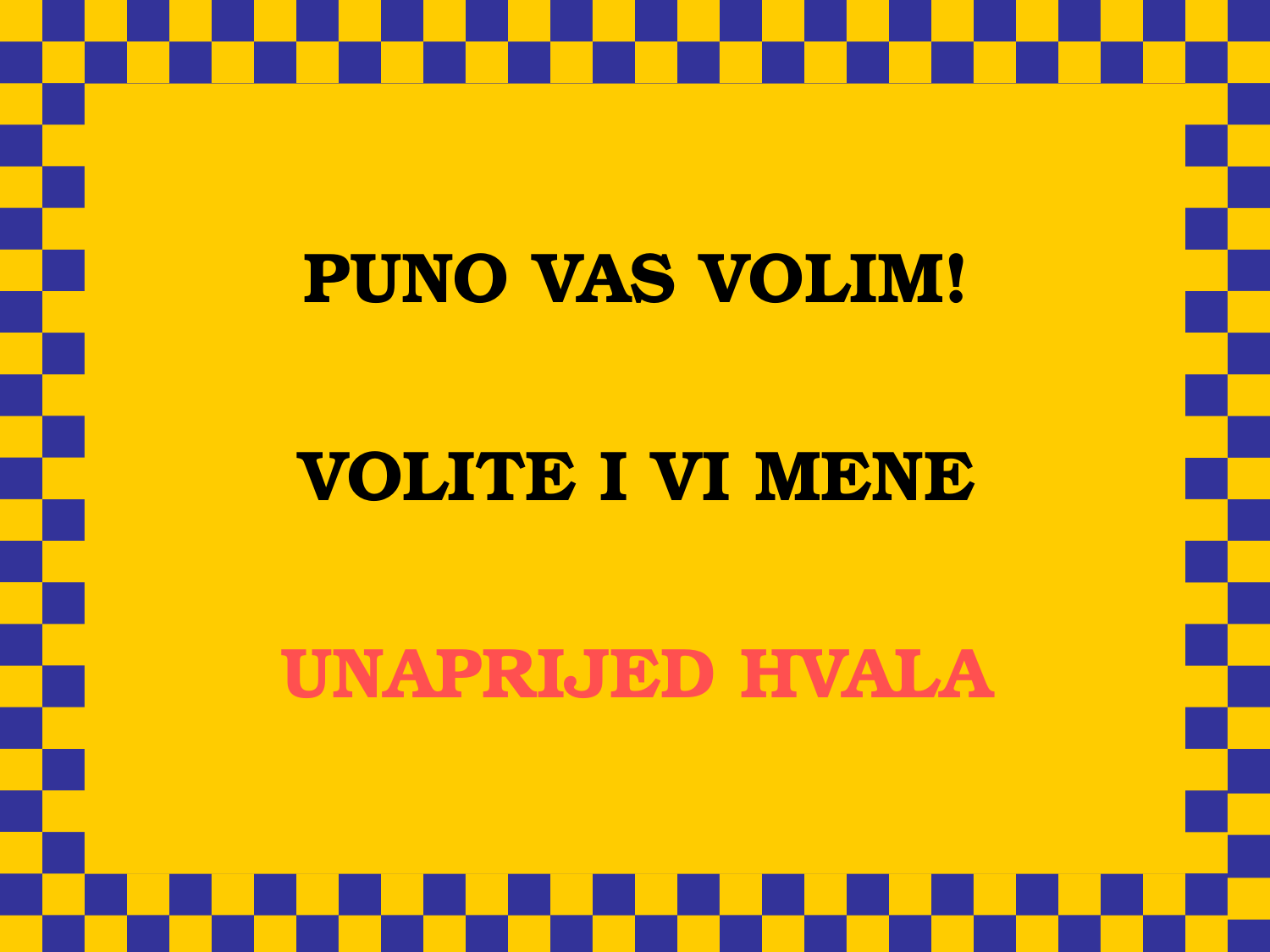

#
PUNO VAS VOLIM!

VOLITE I VI MENE

UNAPRIJED HVALA